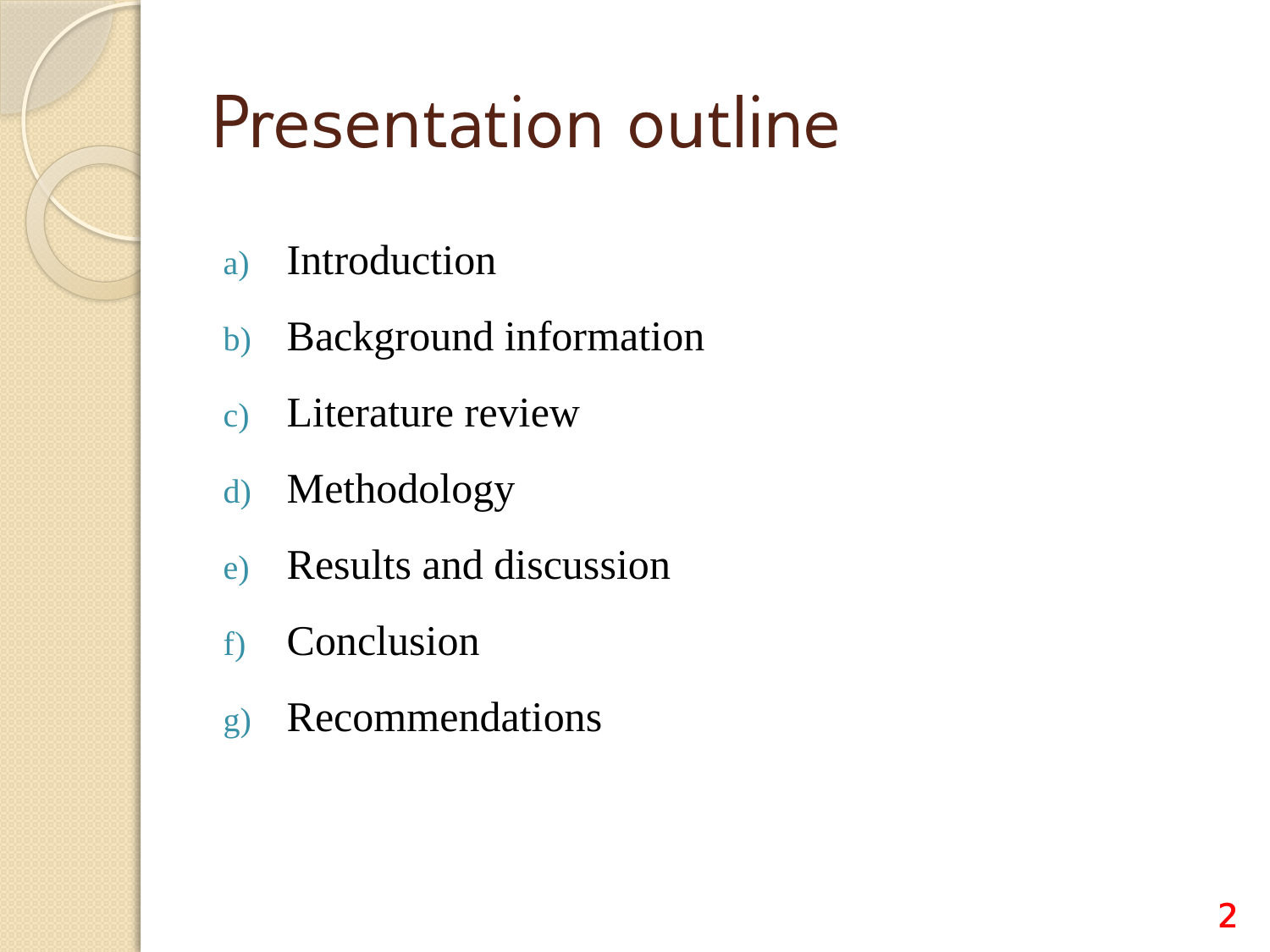

# Presentation outline
Introduction
Background information
Literature review
Methodology
Results and discussion
Conclusion
Recommendations

2